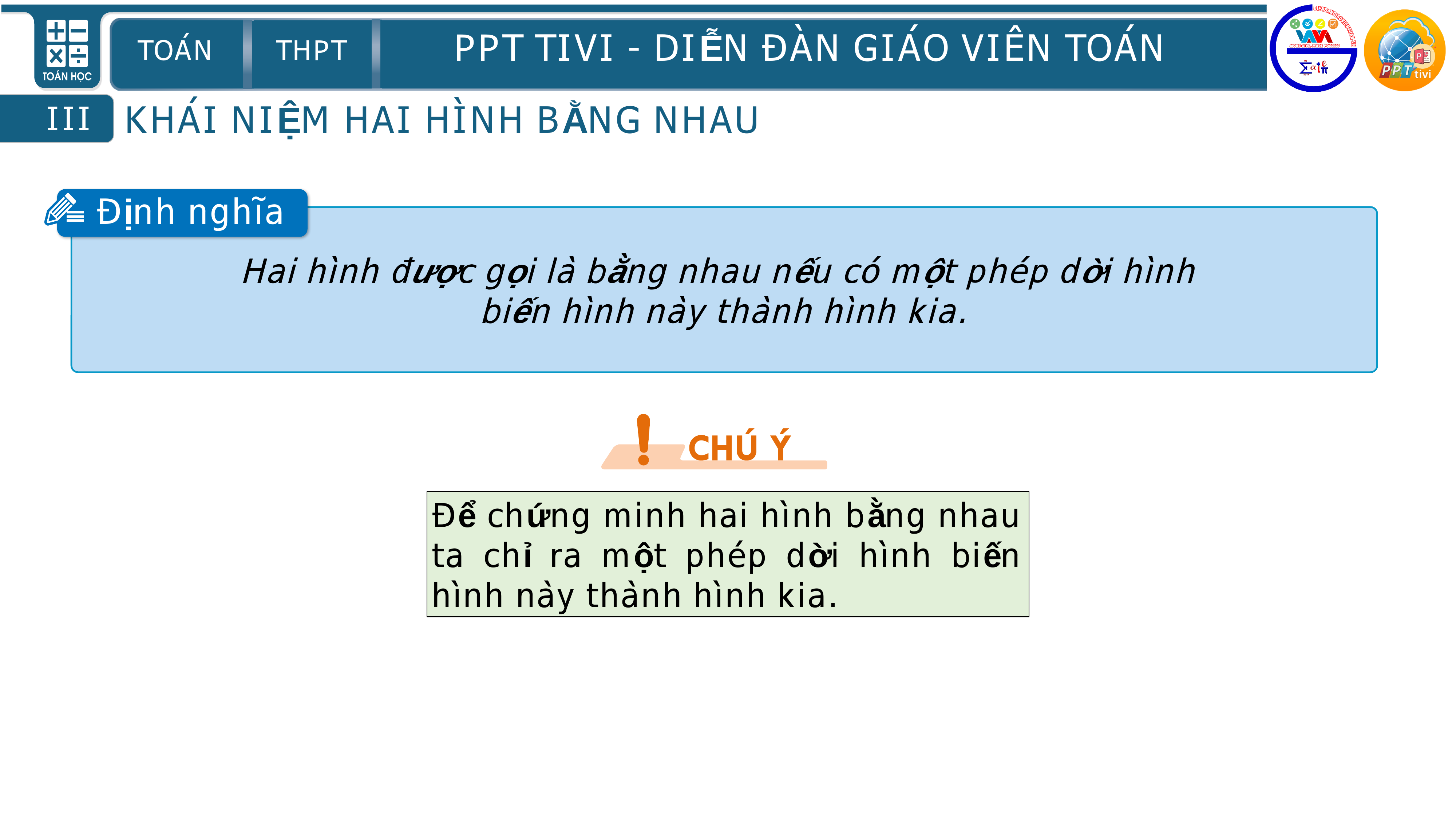

KHÁI NIỆM HAI HÌNH BẰNG NHAU

III
Định nghĩa

Hai hình được gọi là bằng nhau nếu có một phép dời hình
biến hình này thành hình kia.

Để chứng minh hai hình bằng nhau ta chỉ ra một phép dời hình biến hình này thành hình kia.